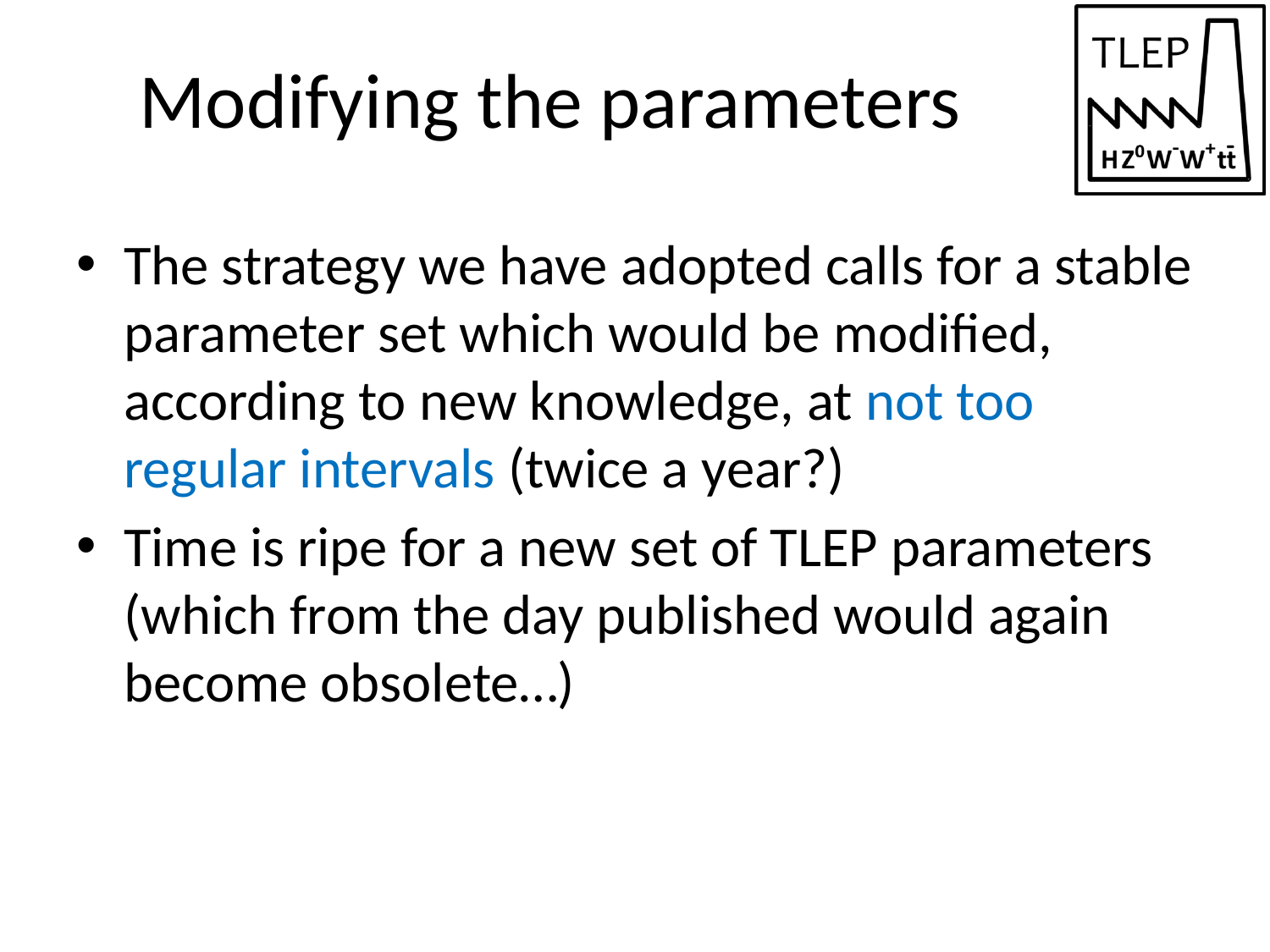

# Modifying the parameters
The strategy we have adopted calls for a stable parameter set which would be modified, according to new knowledge, at not too regular intervals (twice a year?)
Time is ripe for a new set of TLEP parameters (which from the day published would again become obsolete…)